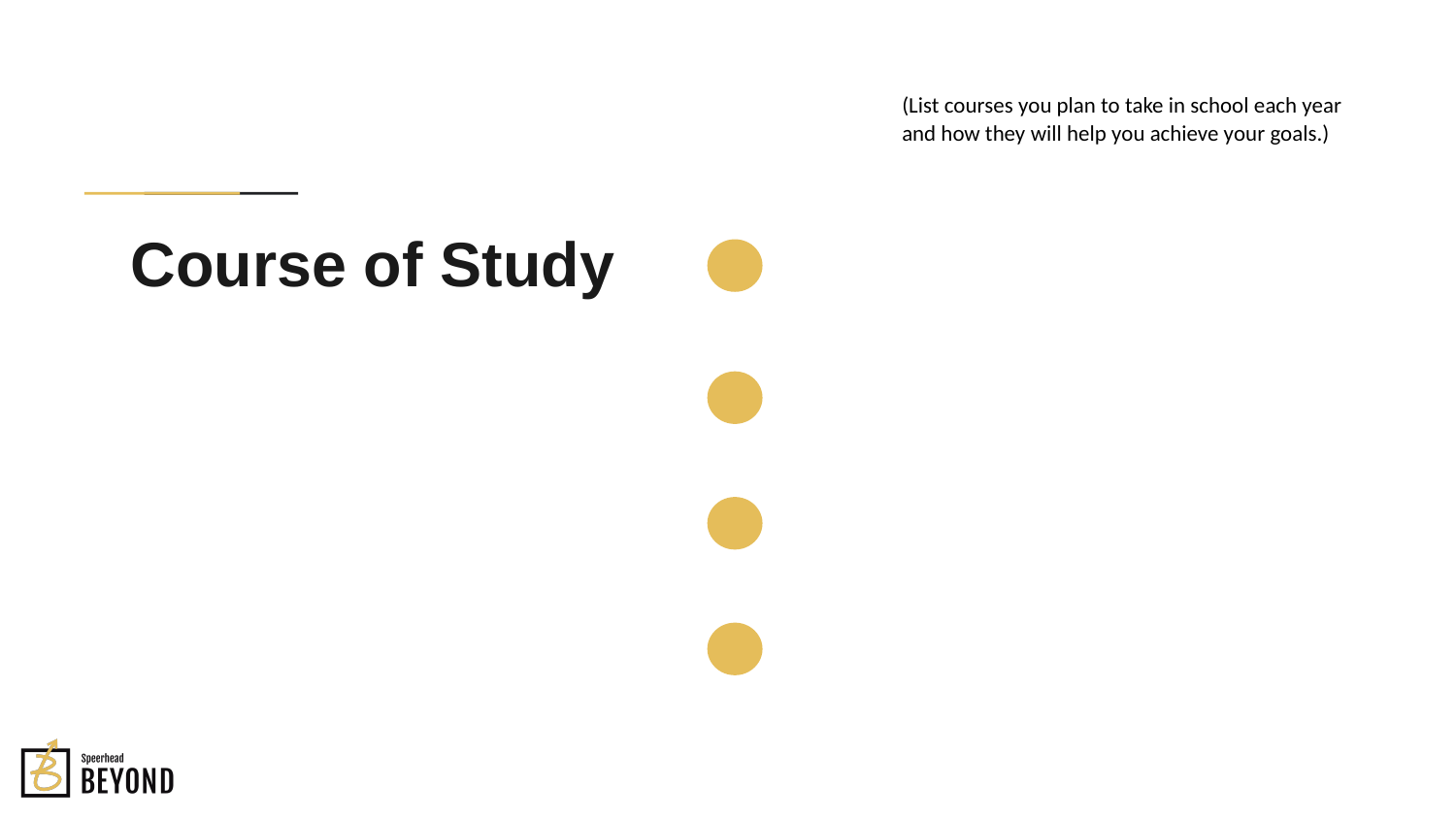

(List courses you plan to take in school each year and how they will help you achieve your goals.)
# Course of Study